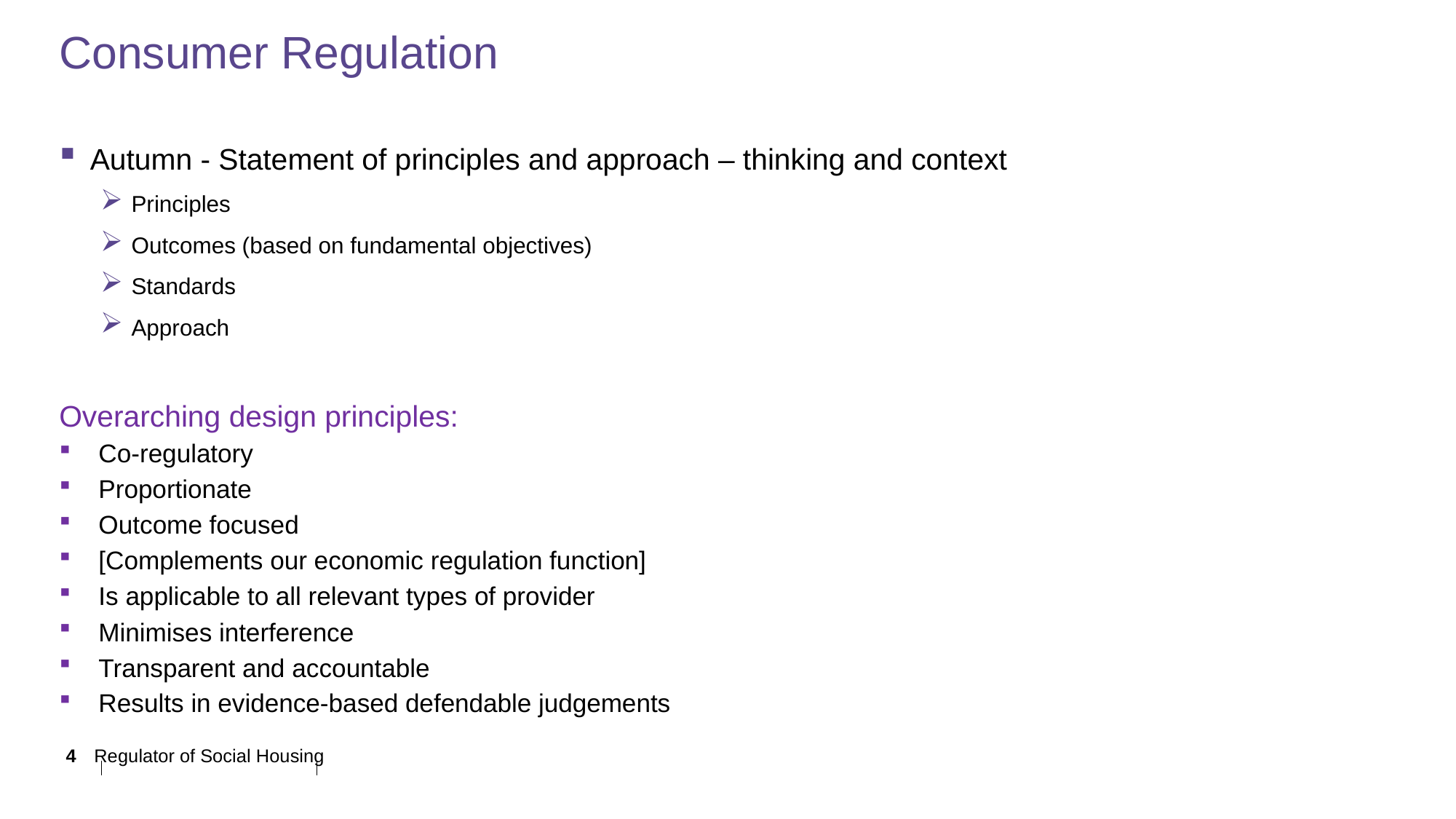

# Consumer Regulation
Autumn - Statement of principles and approach – thinking and context
Principles
Outcomes (based on fundamental objectives)
Standards
Approach

Overarching design principles:
Co-regulatory
Proportionate
Outcome focused
[Complements our economic regulation function]
Is applicable to all relevant types of provider
Minimises interference
Transparent and accountable
Results in evidence-based defendable judgements

Regulator of Social Housing
4